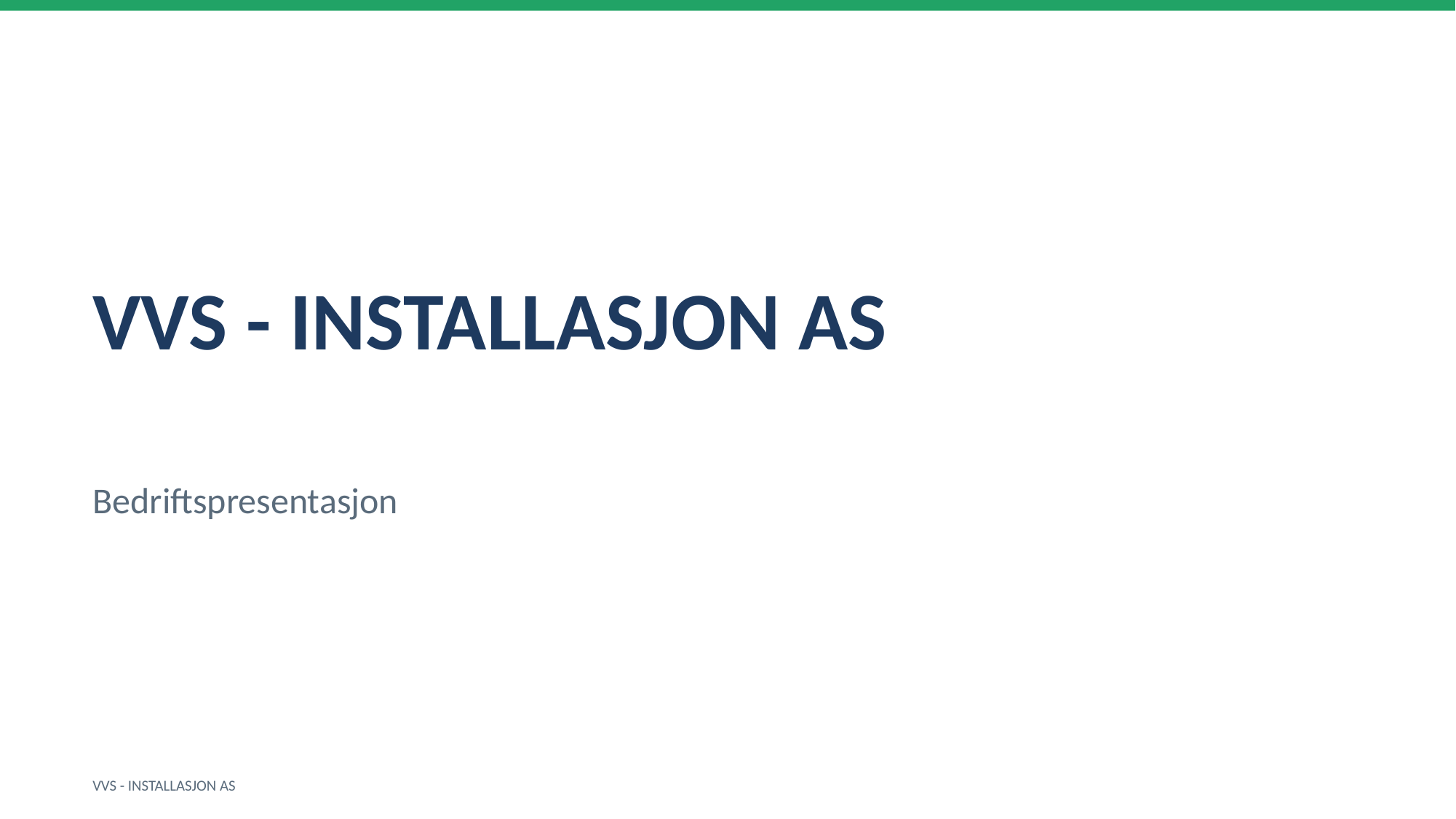

VVS - INSTALLASJON AS
Bedriftspresentasjon
VVS - INSTALLASJON AS